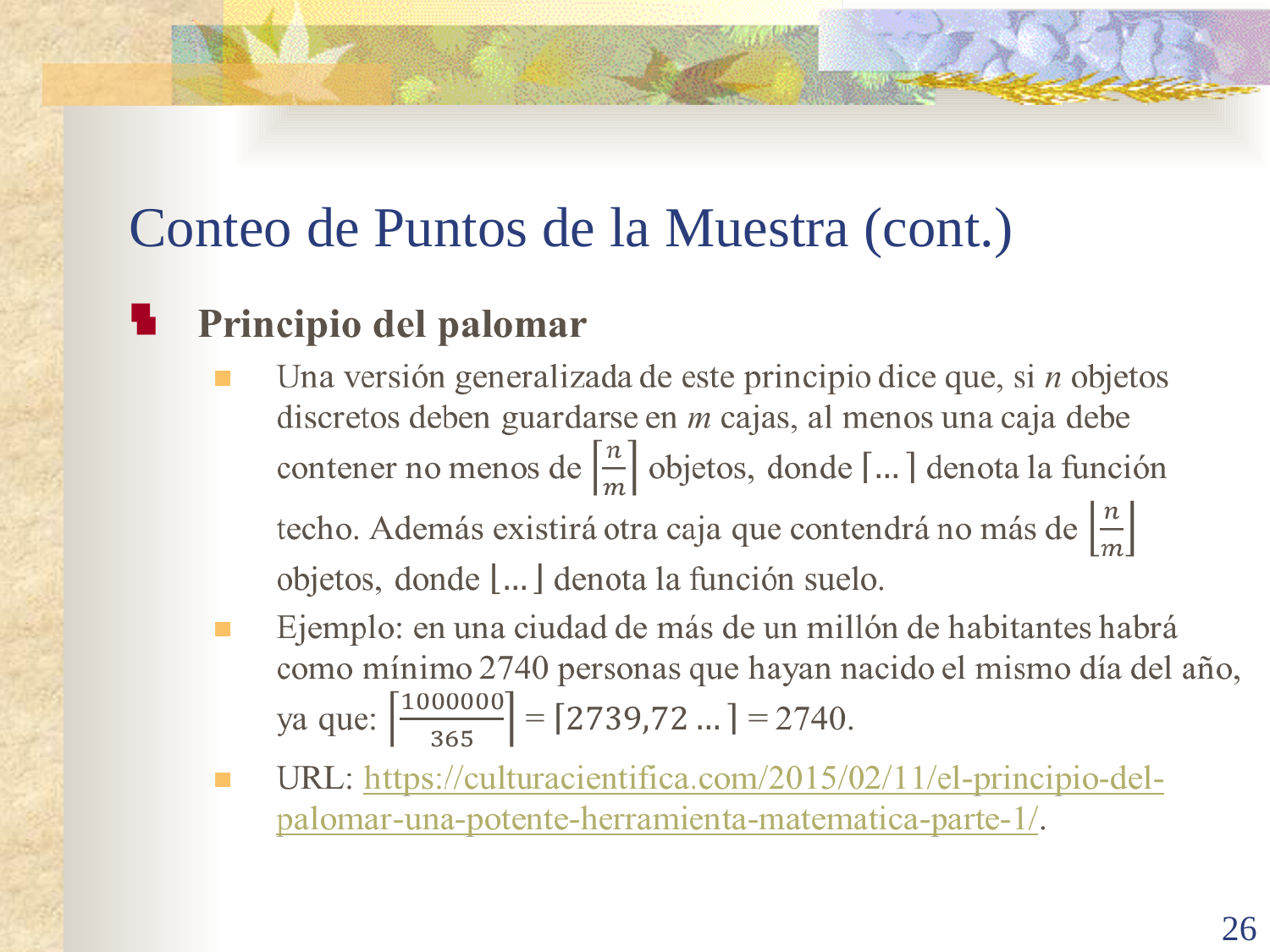

# Conteo de Puntos de la Muestra (cont.)

26